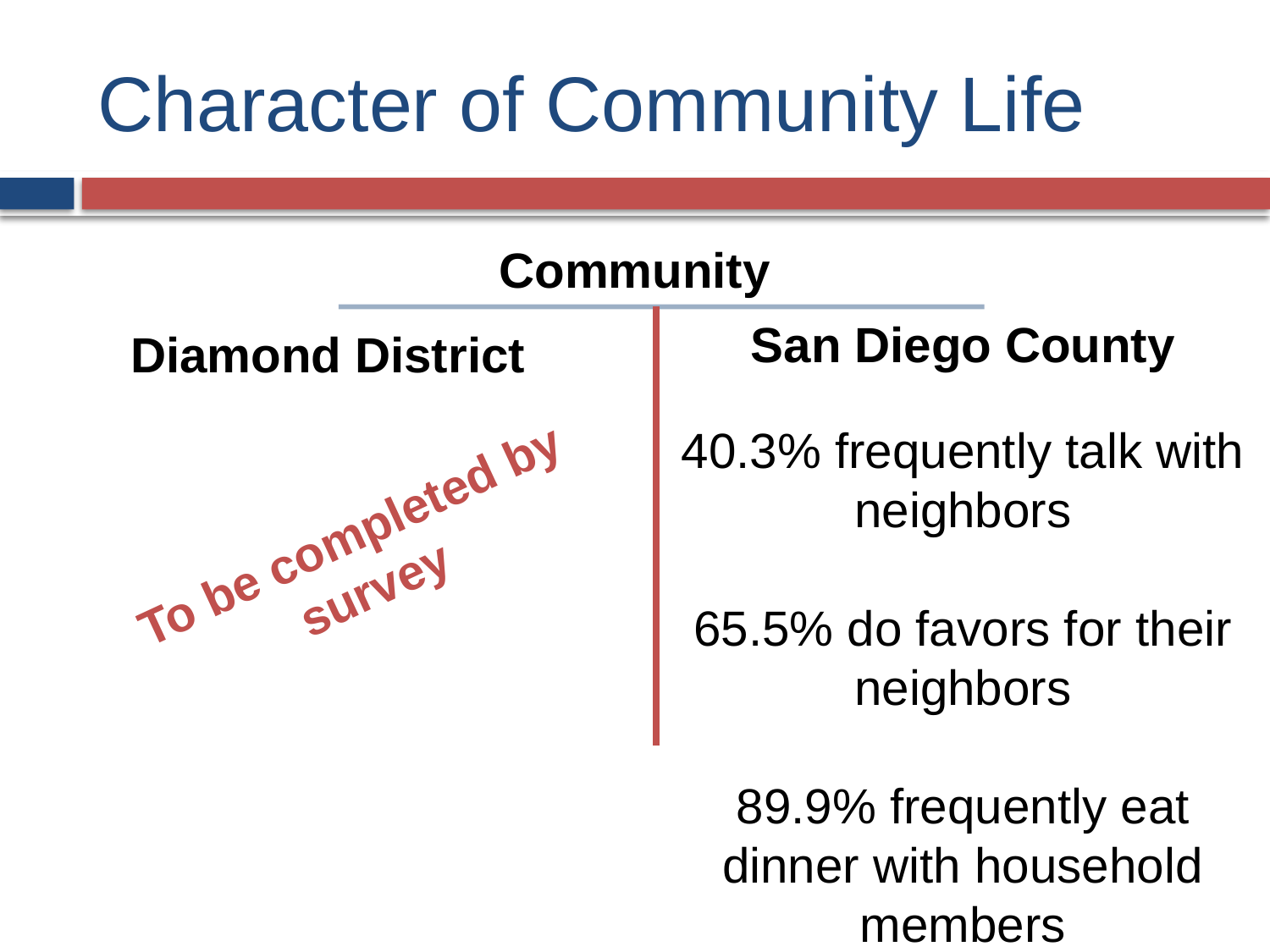

# Character of Community Life
Community
San Diego County
Diamond District
40.3% frequently talk with neighbors

65.5% do favors for their neighbors

89.9% frequently eat dinner with household members
To be completed by survey